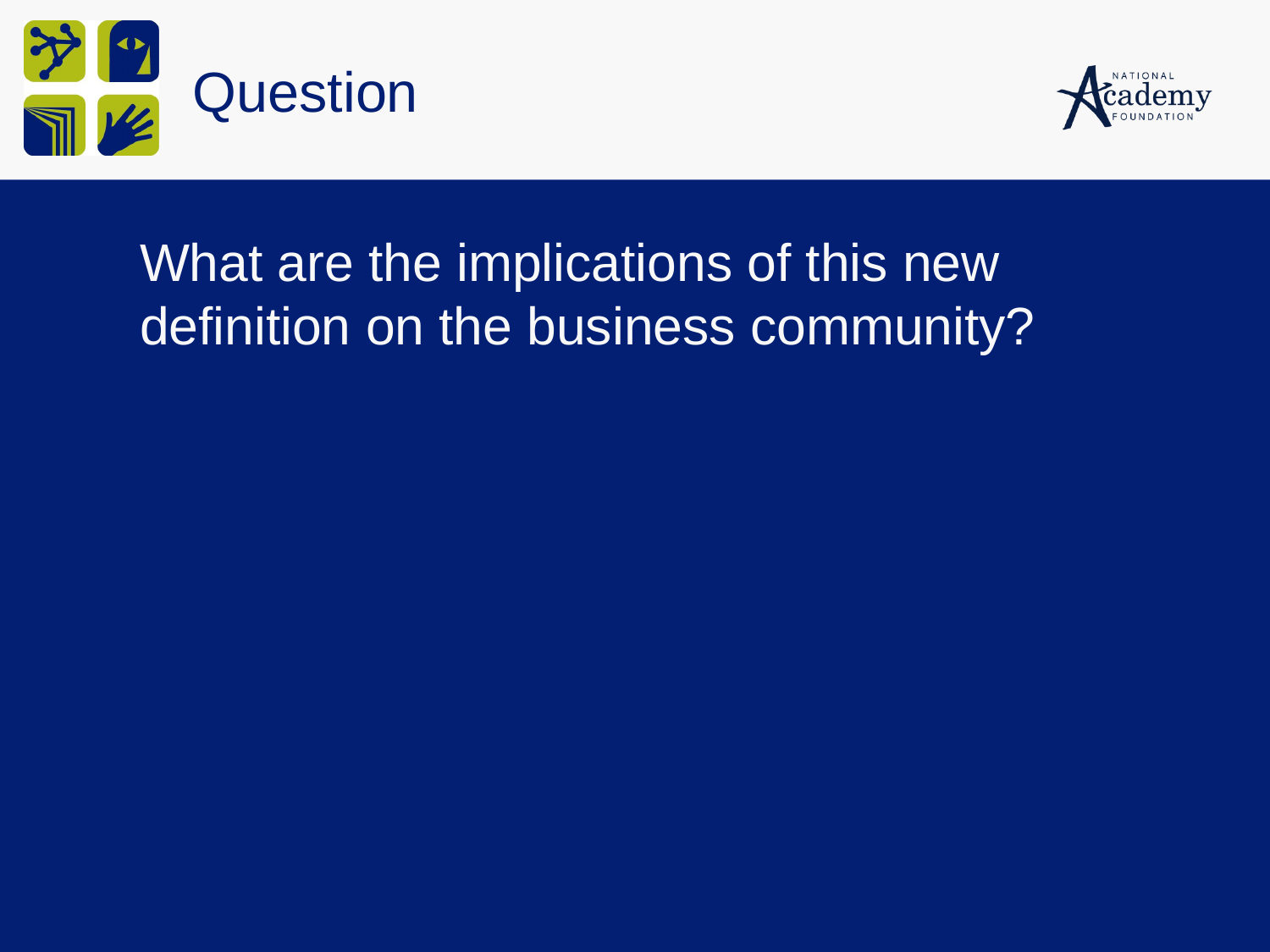

# Question
What are the implications of this new definition on the business community?